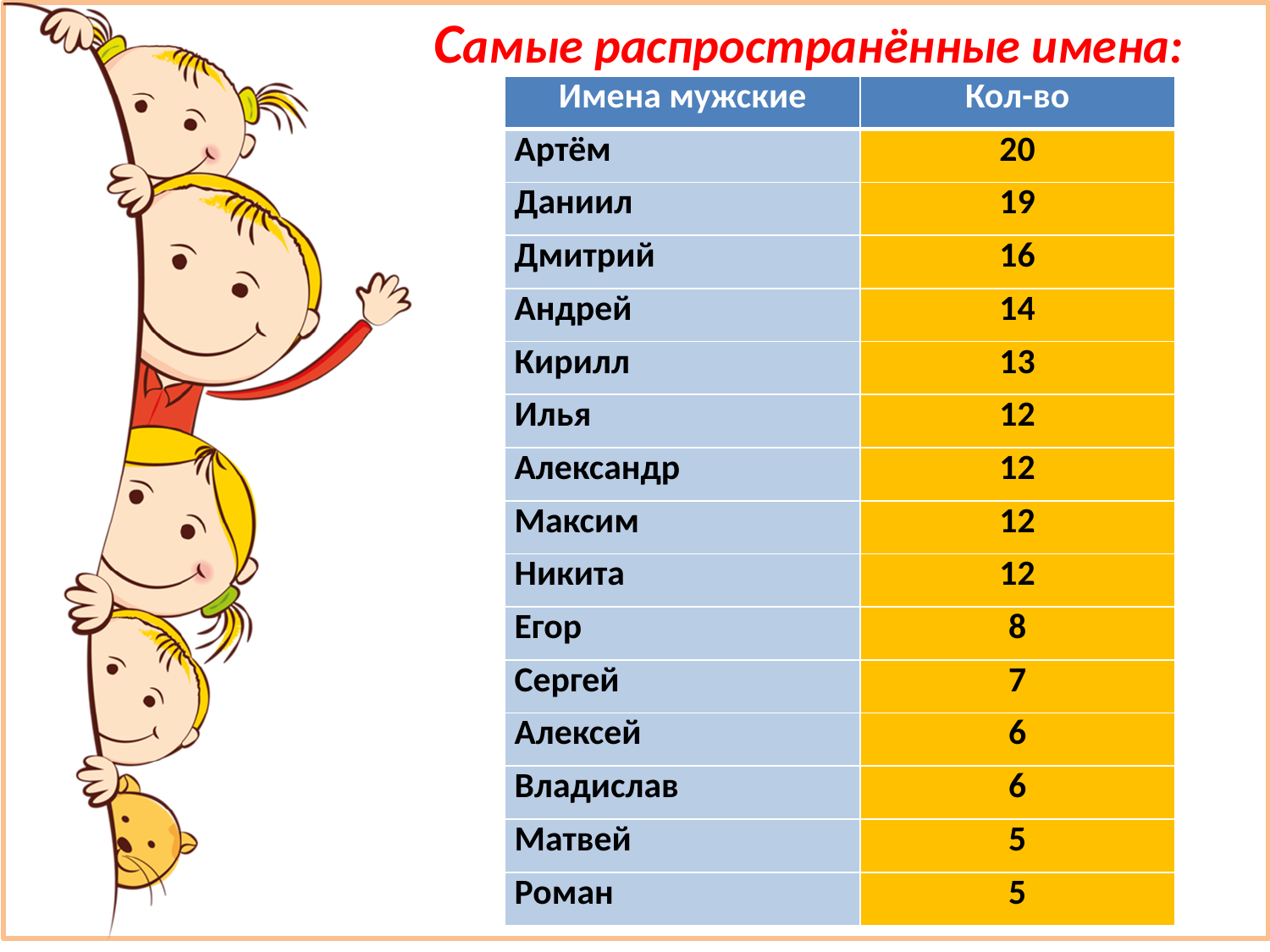

Самые распространённые имена:

| Имена мужские | Кол-во |
| --- | --- |
| Артём | 20 |
| Даниил | 19 |
| Дмитрий | 16 |
| Андрей | 14 |
| Кирилл | 13 |
| Илья | 12 |
| Александр | 12 |
| Максим | 12 |
| Никита | 12 |
| Егор | 8 |
| Сергей | 7 |
| Алексей | 6 |
| Владислав | 6 |
| Матвей | 5 |
| Роман | 5 |